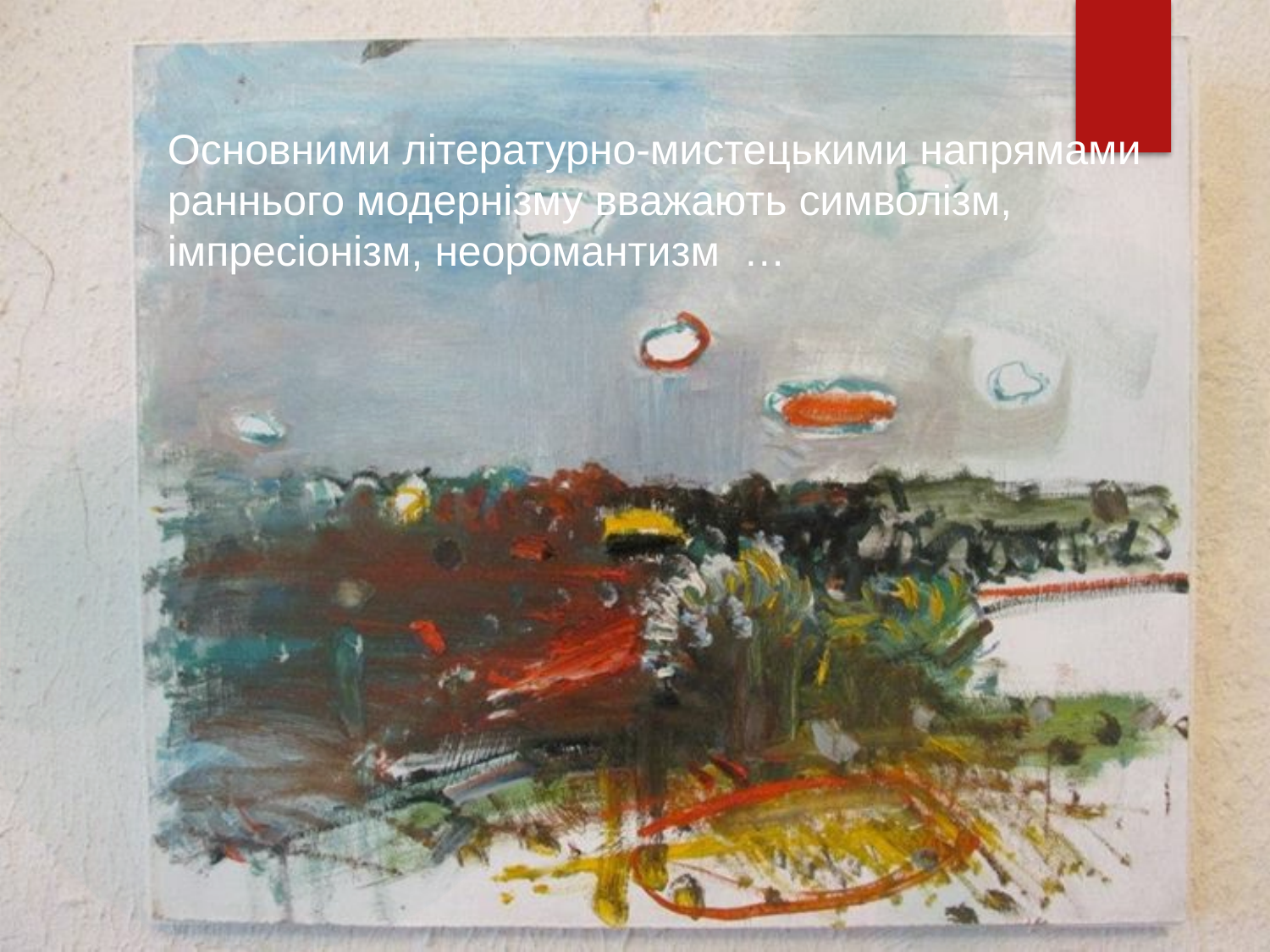

Основними літературно-мистецькими напрямами раннього модернізму вважають символізм, імпресіонізм, неоромантизм  …